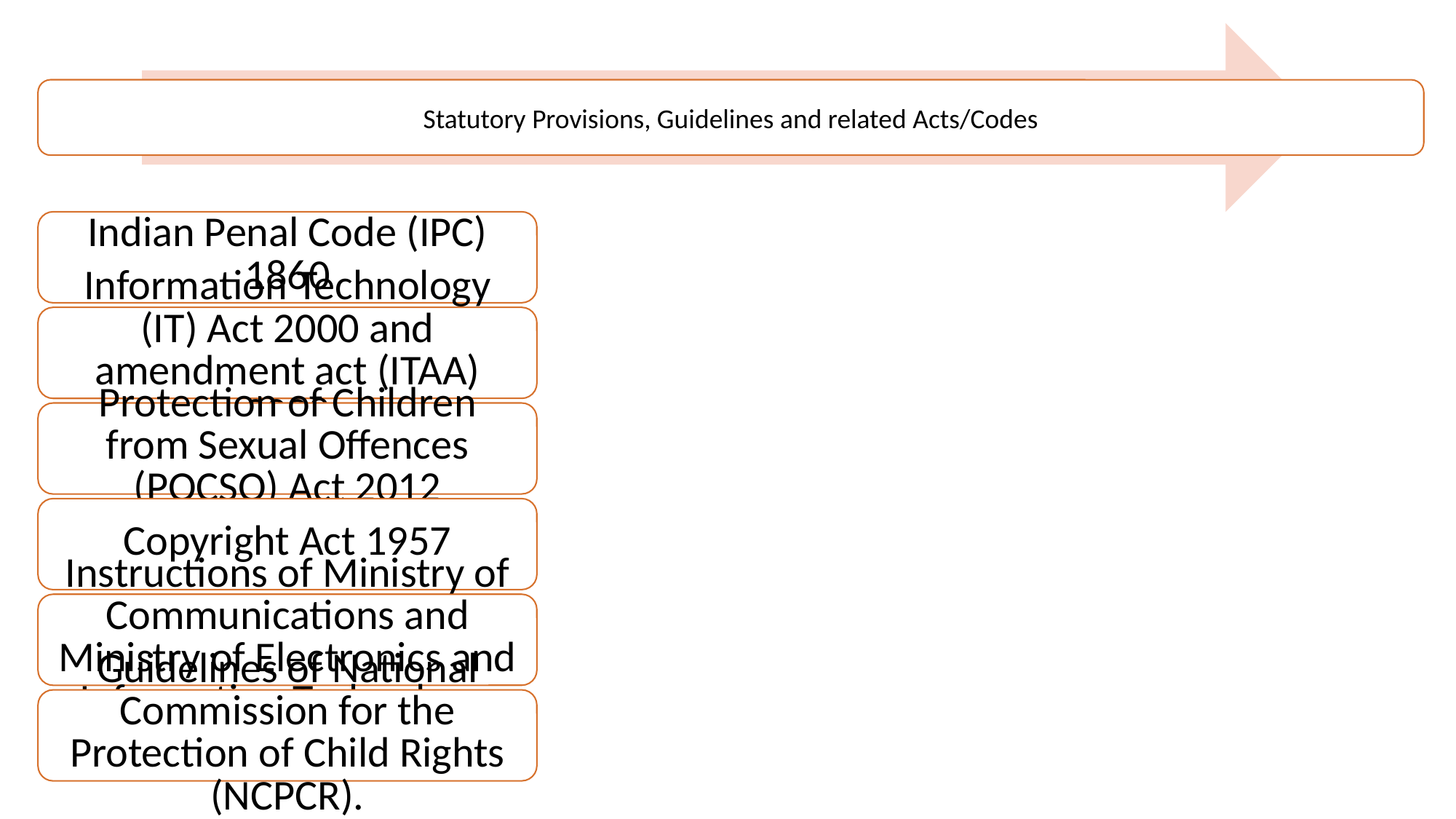

Statutory Provisions, Guidelines and related Acts/Codes
Indian Penal Code (IPC) 1860
Copyright Act 1957